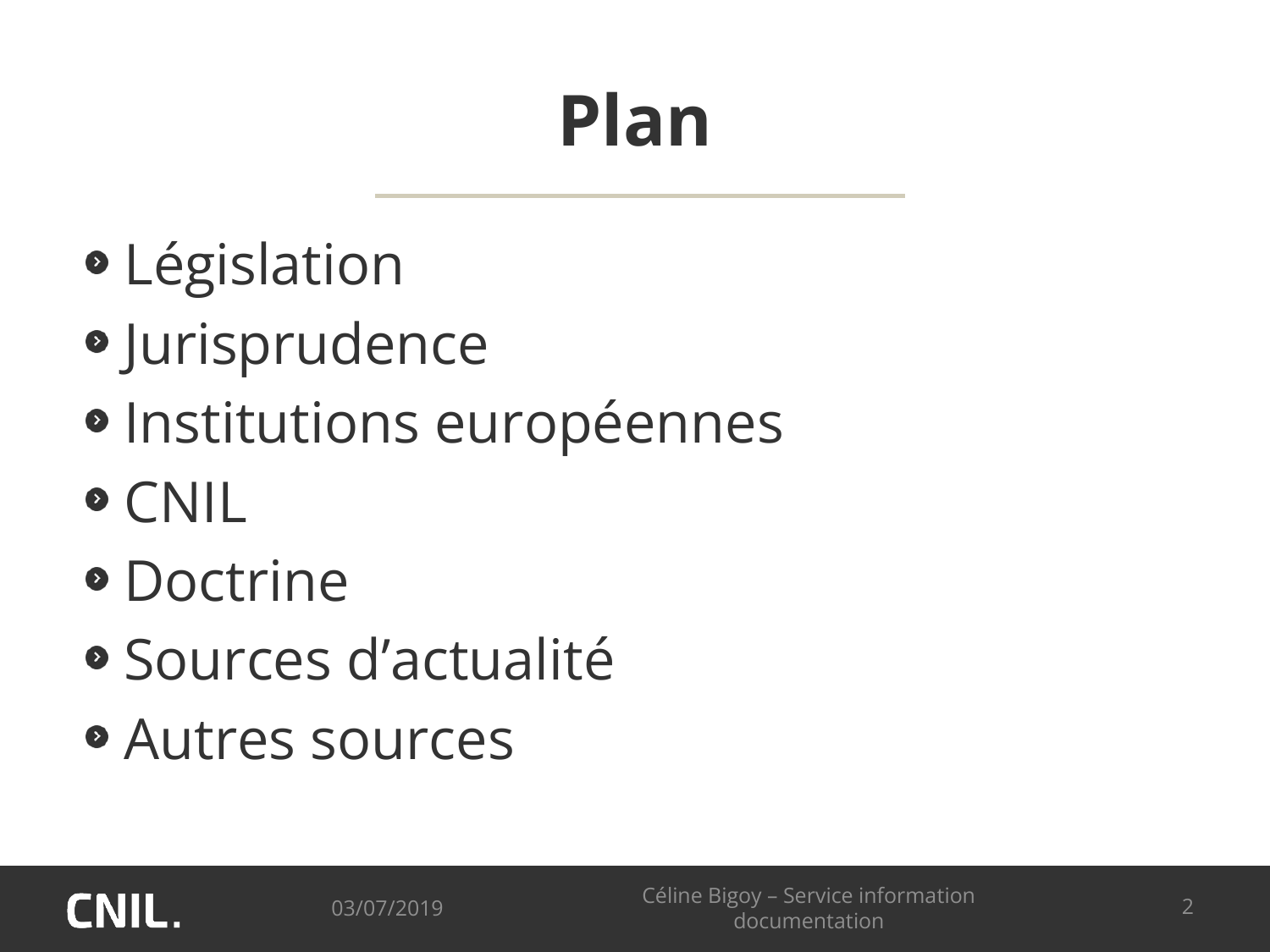

# Plan
Législation
Jurisprudence
Institutions européennes
CNIL
Doctrine
Sources d’actualité
Autres sources

03/07/2019
Céline Bigoy – Service information documentation
2